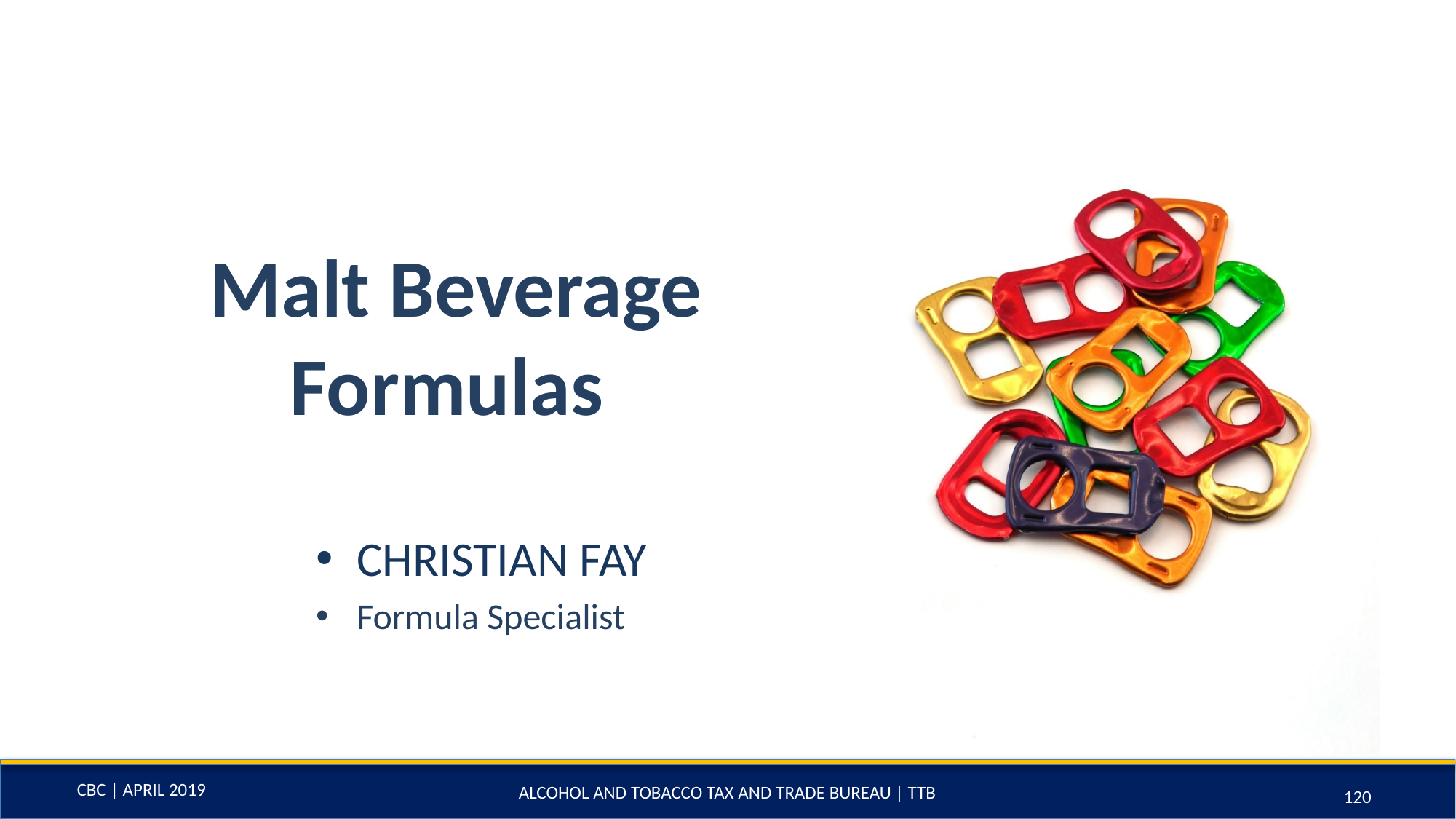

# Malt Beverage Formulas
CHRISTIAN FAY
Formula Specialist

ALCOHOL AND TOBACCO TAX AND TRADE BUREAU | TTB
120